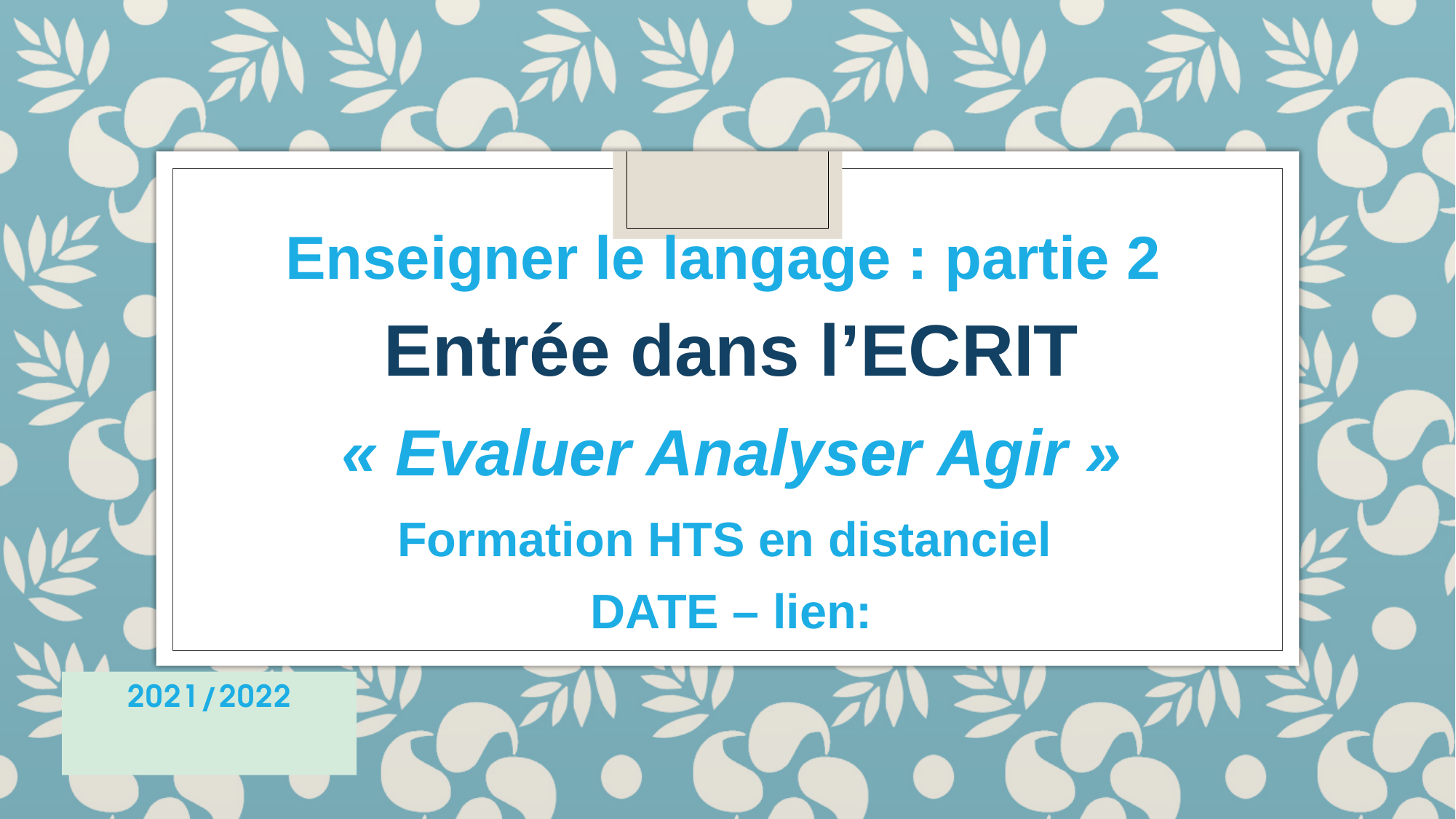

Enseigner le langage : partie 2

Entrée dans l’ECRIT

« Evaluer Analyser Agir »

Formation HTS en distanciel

DATE – lien:
2021/2022